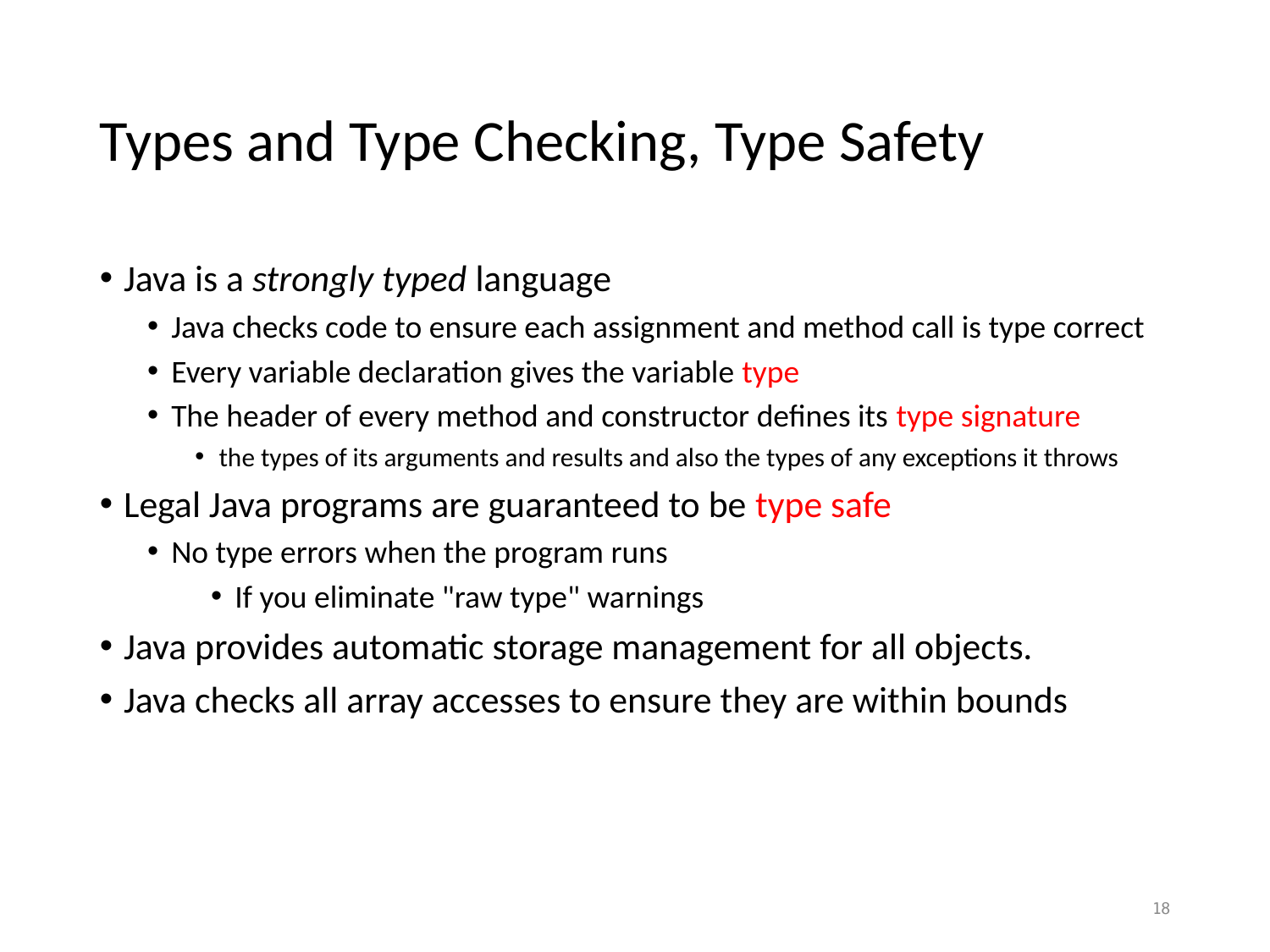

Types and Type Checking, Type Safety
Java is a strongly typed language
Java checks code to ensure each assignment and method call is type correct
Every variable declaration gives the variable type
The header of every method and constructor defines its type signature
the types of its arguments and results and also the types of any exceptions it throws
Legal Java programs are guaranteed to be type safe
No type errors when the program runs
If you eliminate "raw type" warnings
Java provides automatic storage management for all objects.
Java checks all array accesses to ensure they are within bounds
18